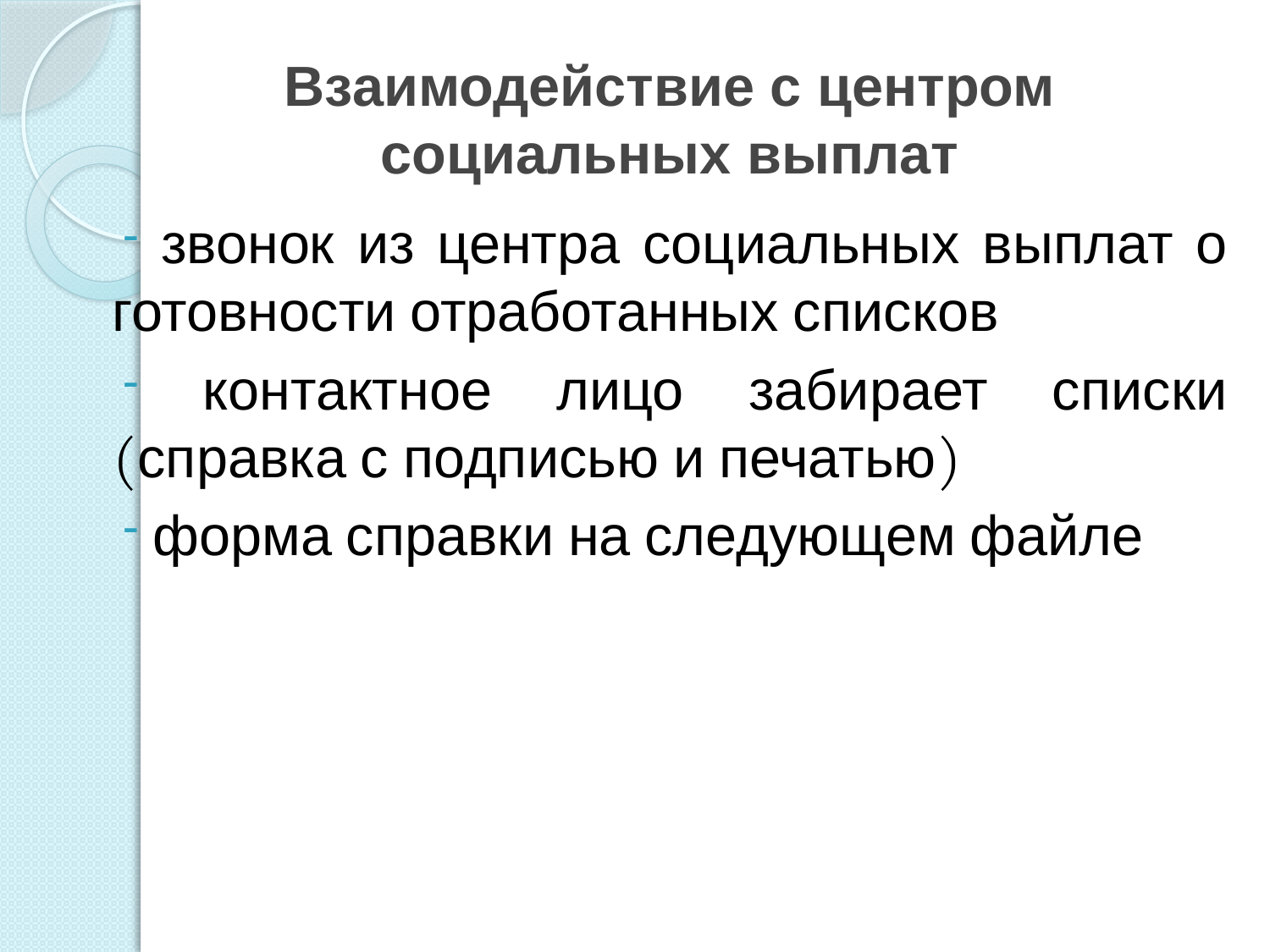

# Взаимодействие с центром социальных выплат
 звонок из центра социальных выплат о готовности отработанных списков
 контактное лицо забирает списки (справка с подписью и печатью)
 форма справки на следующем файле